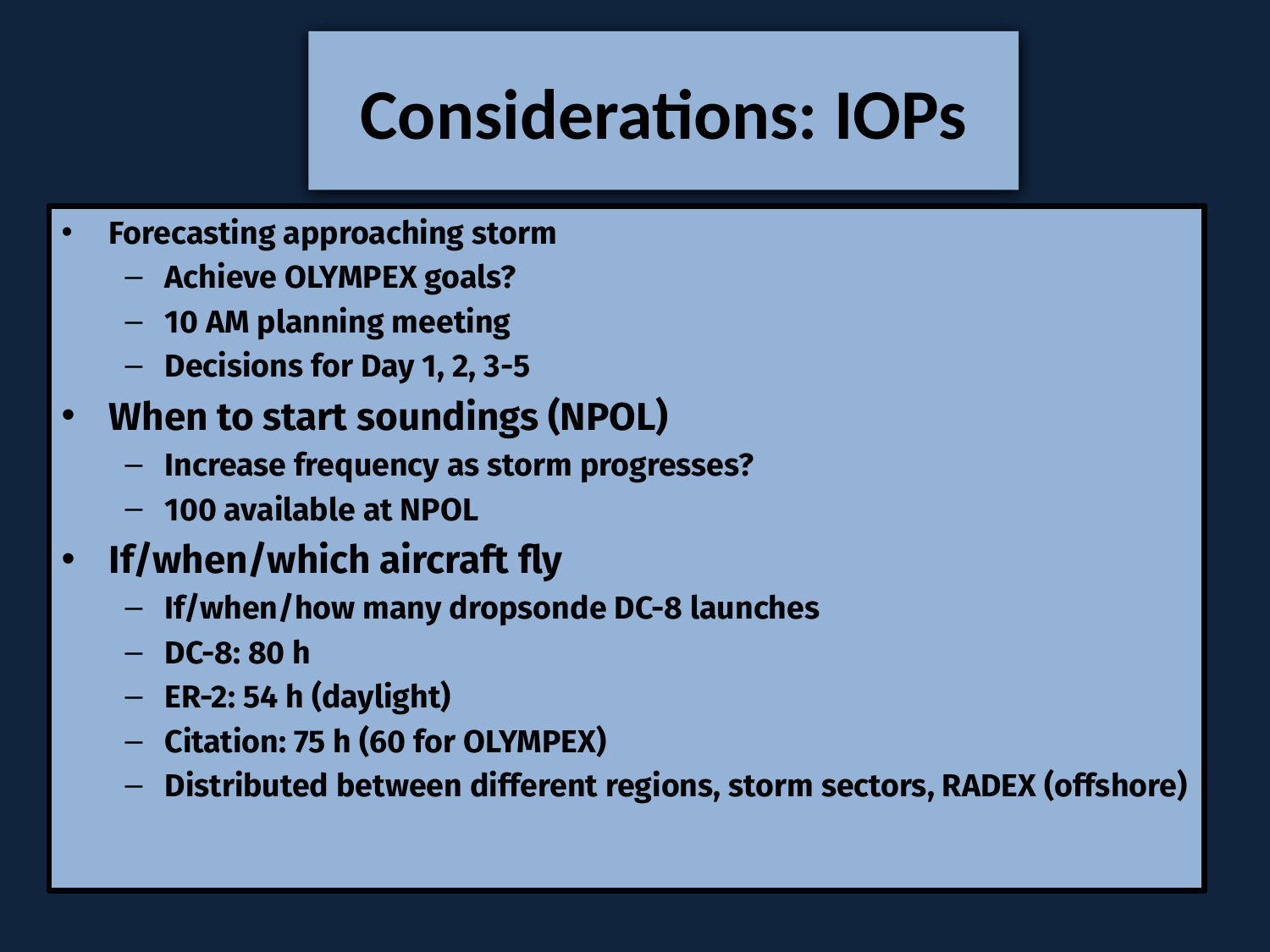

# Considerations: IOPs
Forecasting approaching storm
Achieve OLYMPEX goals?
10 AM planning meeting
Decisions for Day 1, 2, 3-5
When to start soundings (NPOL)
Increase frequency as storm progresses?
100 available at NPOL
If/when/which aircraft fly
If/when/how many dropsonde DC-8 launches
DC-8: 80 h
ER-2: 54 h (daylight)
Citation: 75 h (60 for OLYMPEX)
Distributed between different regions, storm sectors, RADEX (offshore)